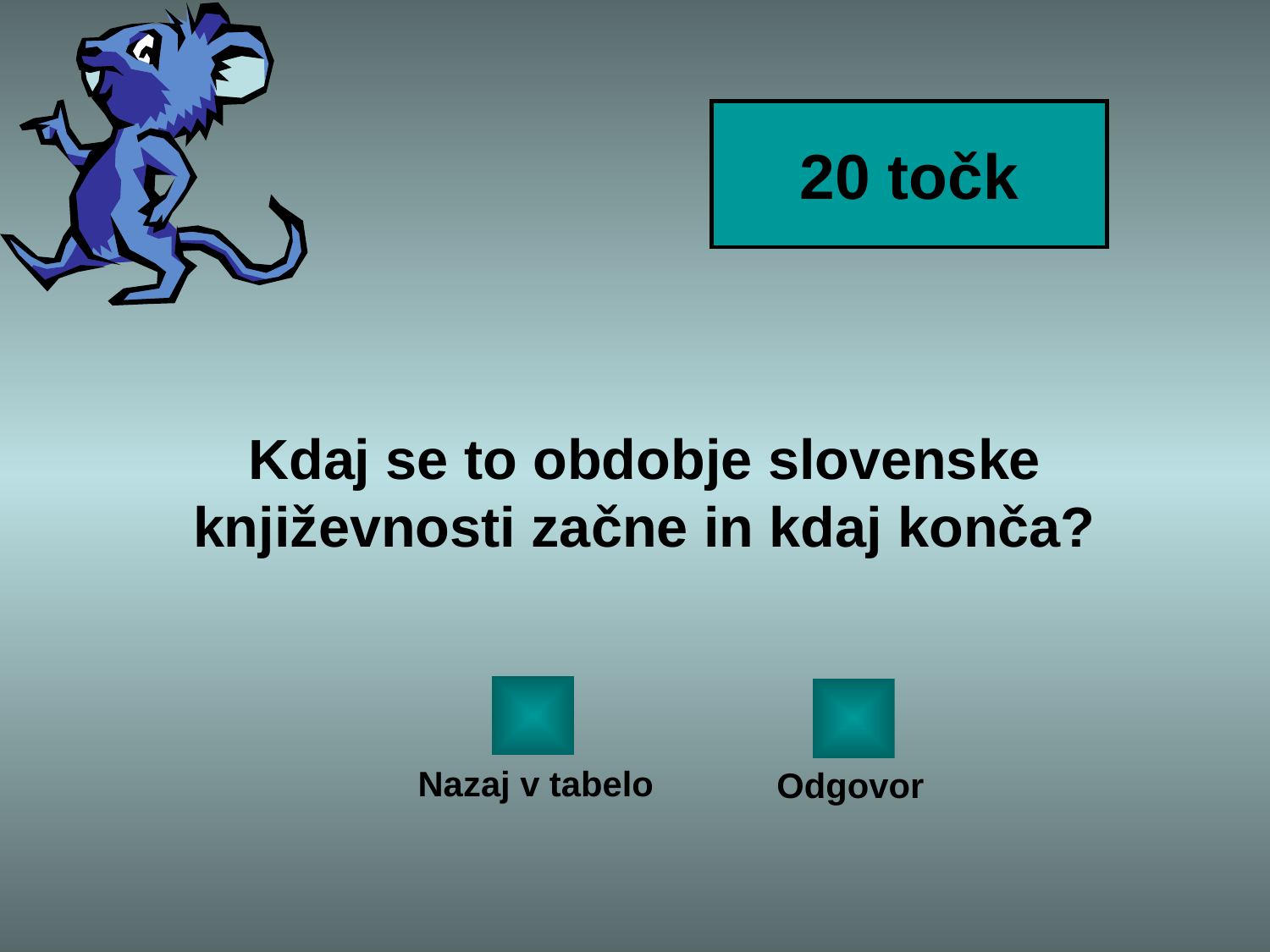

20 točk
# Kdaj se to obdobje slovenske književnosti začne in kdaj konča?

Nazaj v tabelo
Odgovor